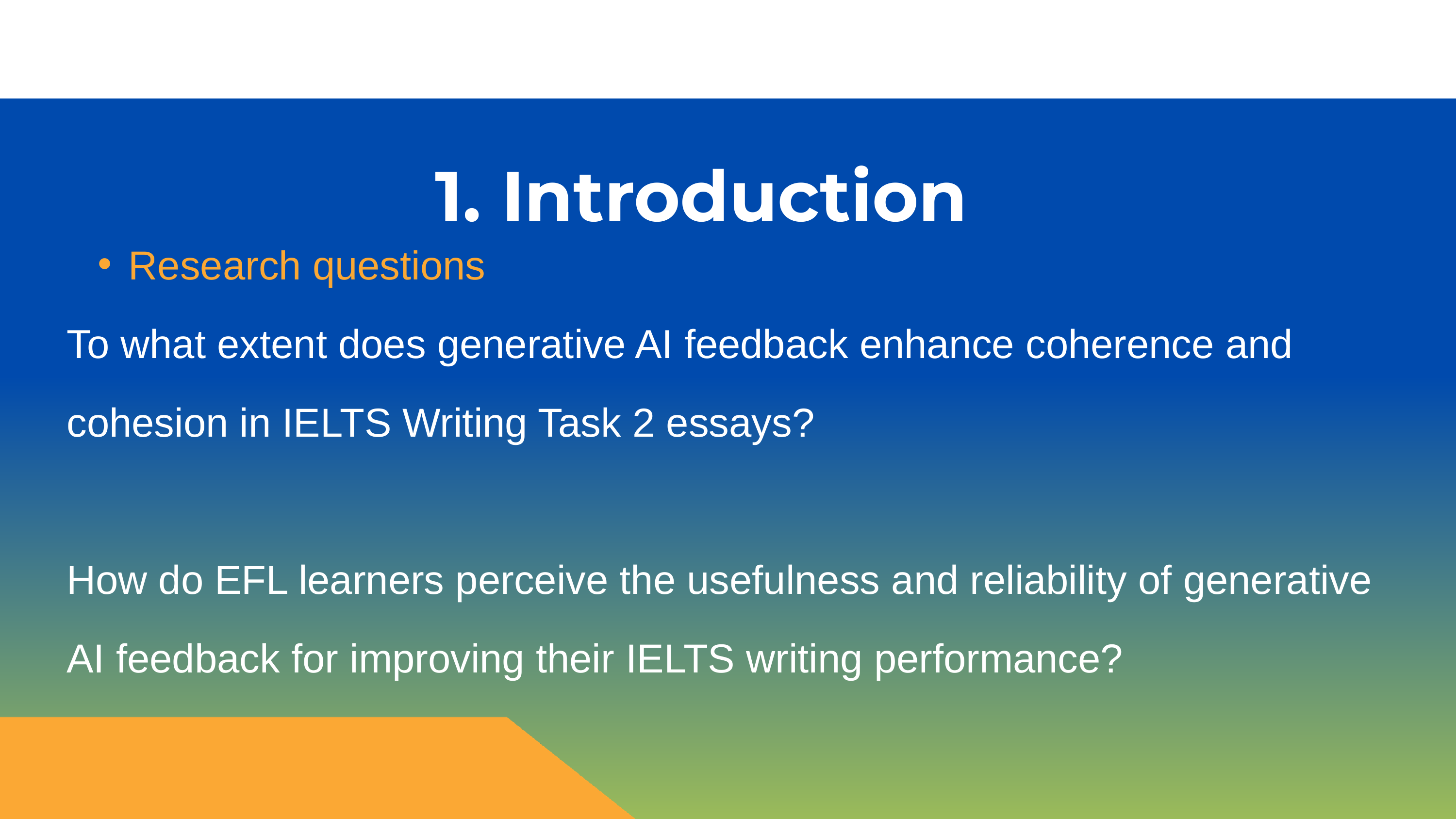

1. Introduction
Research questions
To what extent does generative AI feedback enhance coherence and cohesion in IELTS Writing Task 2 essays?

How do EFL learners perceive the usefulness and reliability of generative AI feedback for improving their IELTS writing performance?